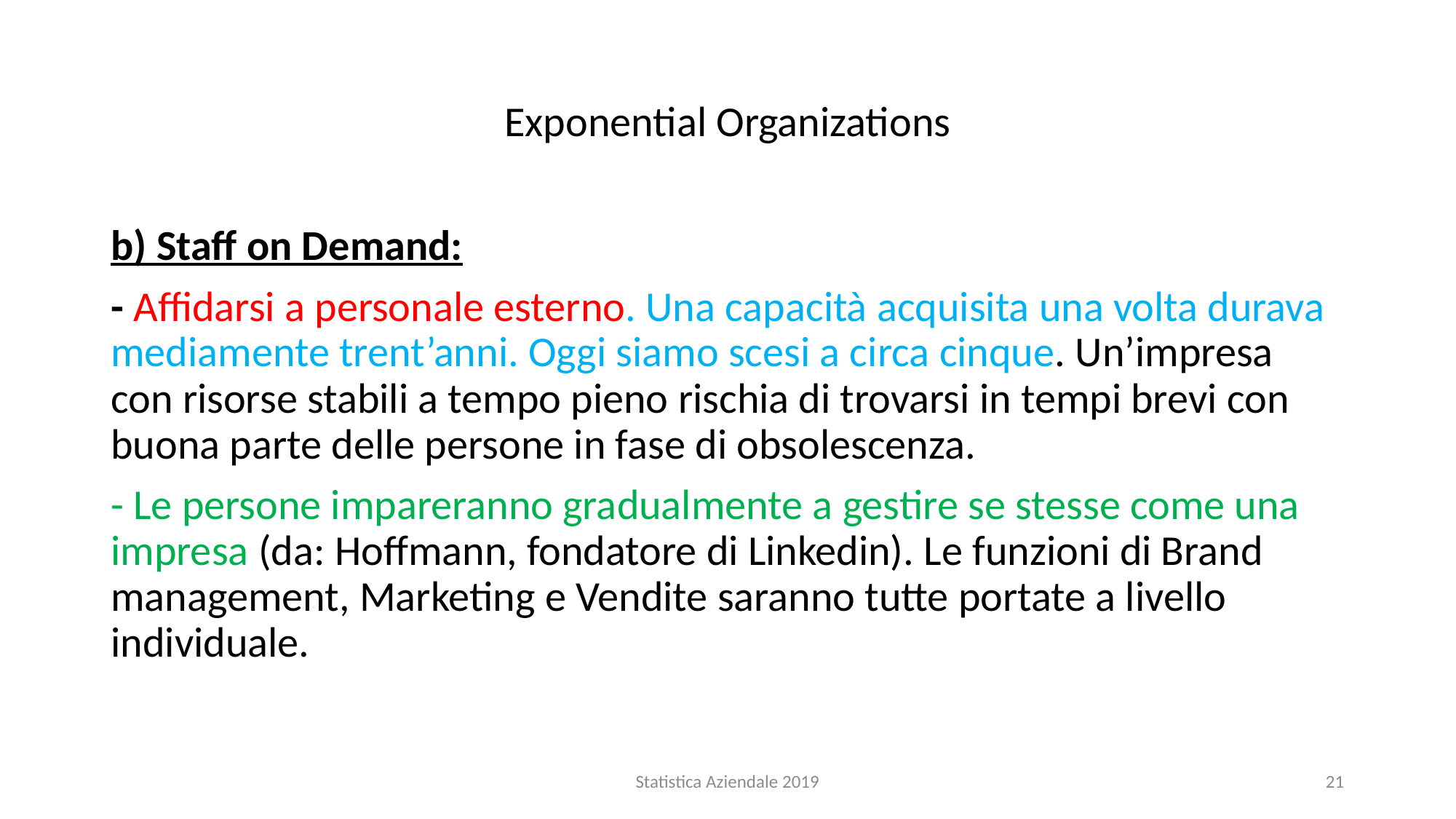

# Exponential Organizations
b) Staff on Demand:
- Affidarsi a personale esterno. Una capacità acquisita una volta durava mediamente trent’anni. Oggi siamo scesi a circa cinque. Un’impresa con risorse stabili a tempo pieno rischia di trovarsi in tempi brevi con buona parte delle persone in fase di obsolescenza.
- Le persone impareranno gradualmente a gestire se stesse come una impresa (da: Hoffmann, fondatore di Linkedin). Le funzioni di Brand management, Marketing e Vendite saranno tutte portate a livello individuale.

Statistica Aziendale 2019
21